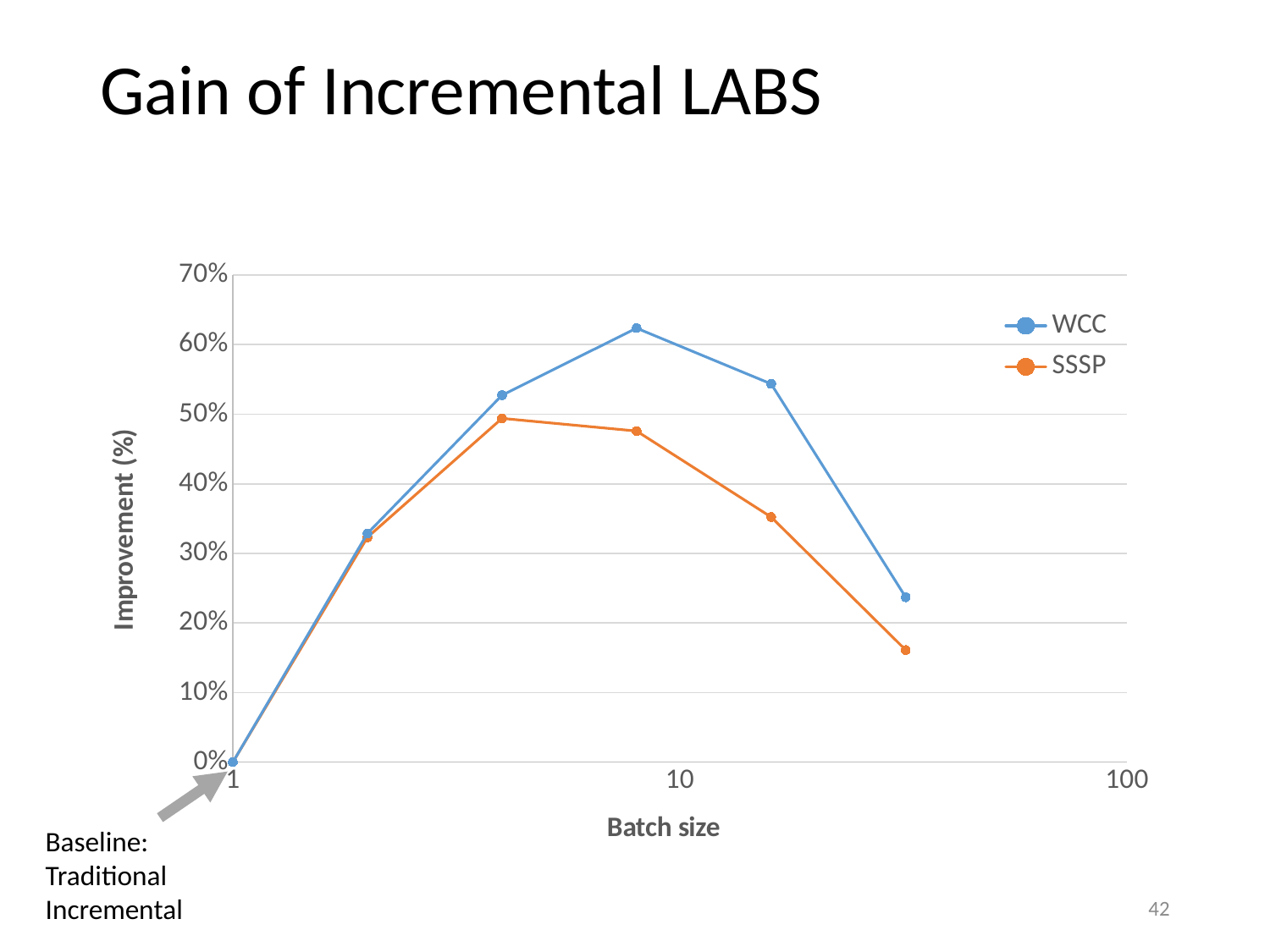

# Gain of Incremental LABS

### Chart

| Category | WCC | SSSP |
|---|---|---|
Baseline: Traditional Incremental
42